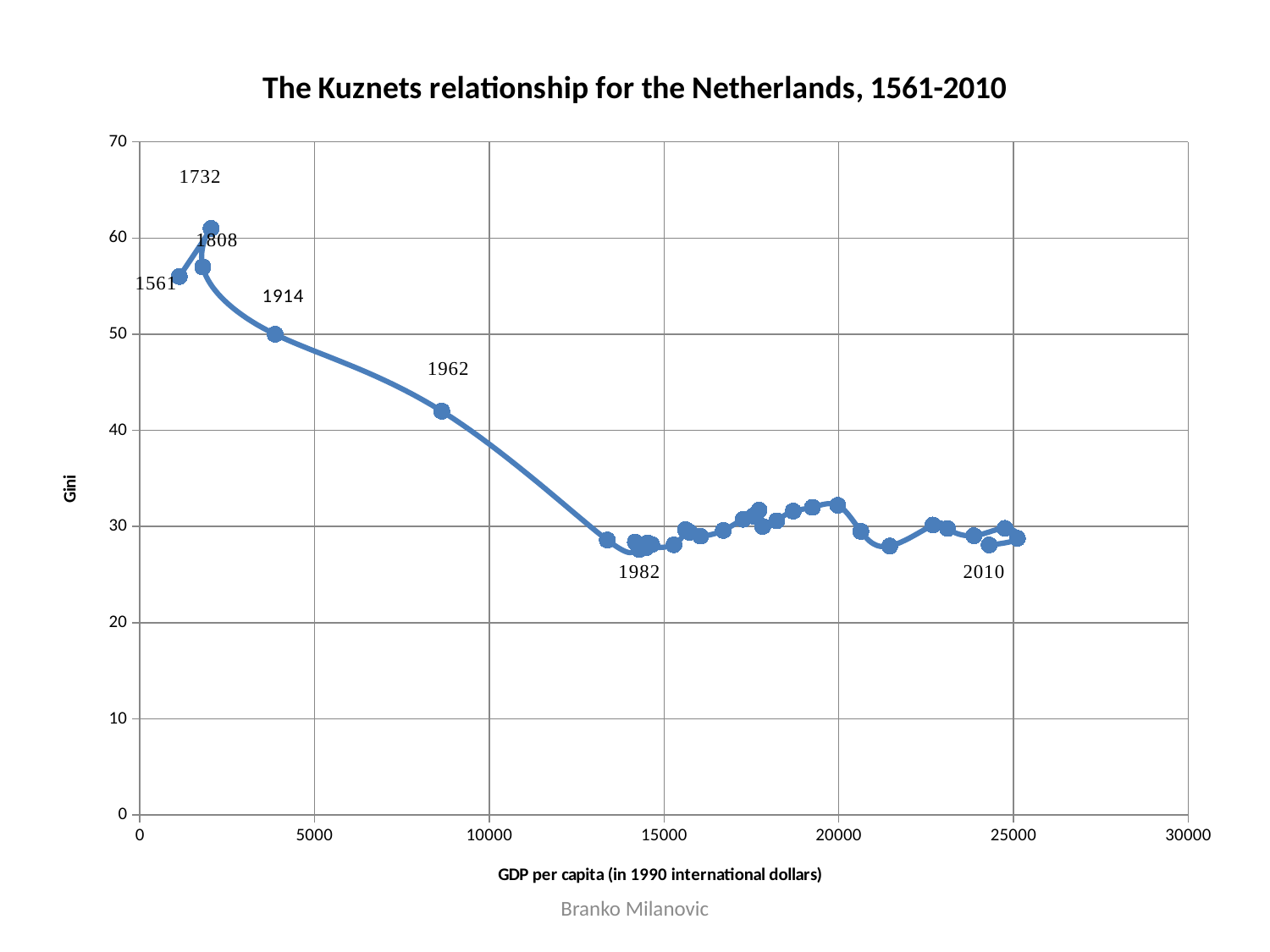

### Chart: The Kuznets relationship for the Netherlands, 1561-2010

| Category |  |
|---|---|
Branko Milanovic